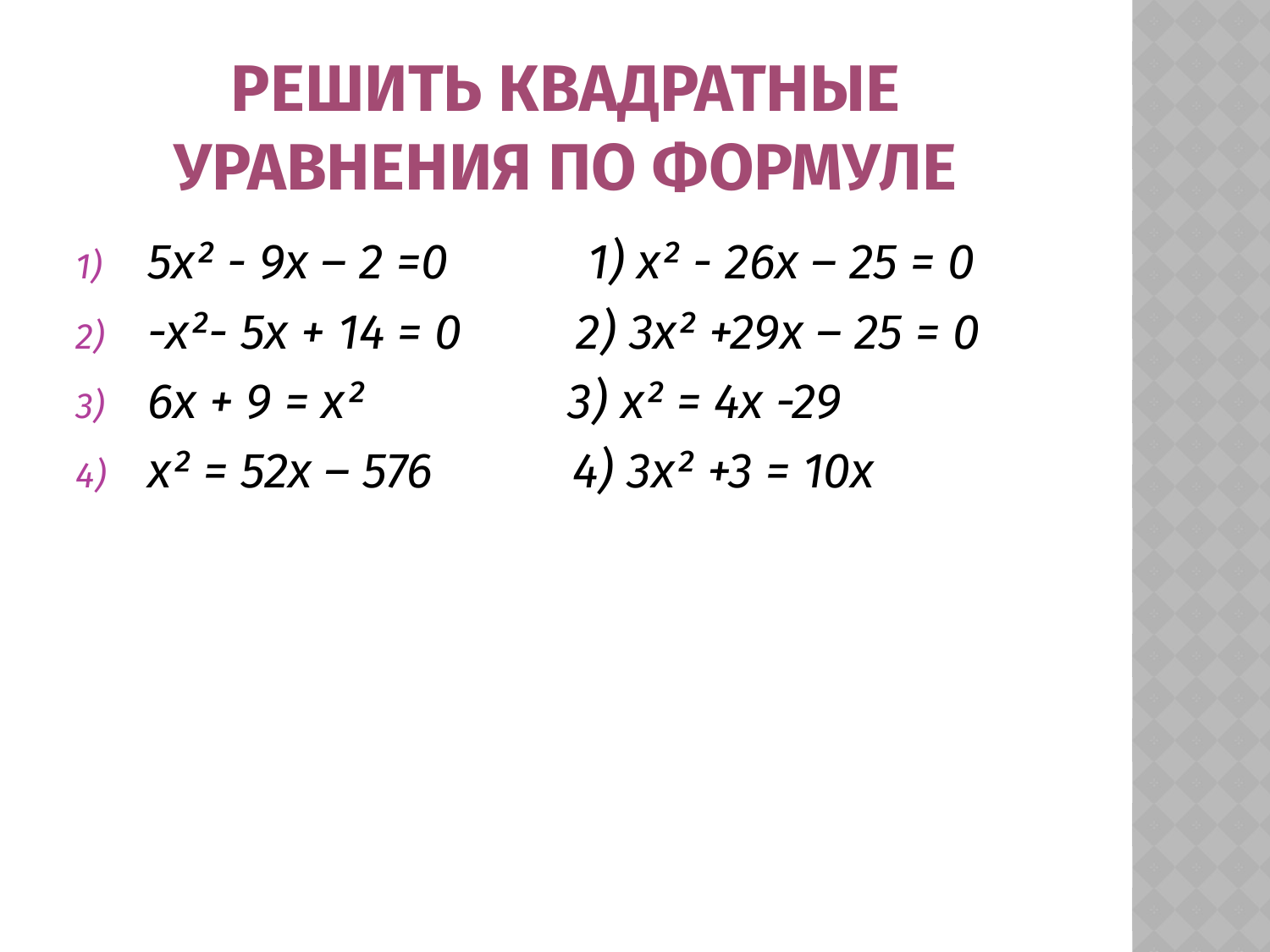

# Решить квадратные уравнения по формуле
5х² - 9х – 2 =0           1) х² - 26х – 25 = 0
-х²- 5х + 14 = 0         2) 3х² +29х – 25 = 0
6х + 9 = х²                3) х² = 4х -29
х² = 52х – 576           4) 3х² +3 = 10х